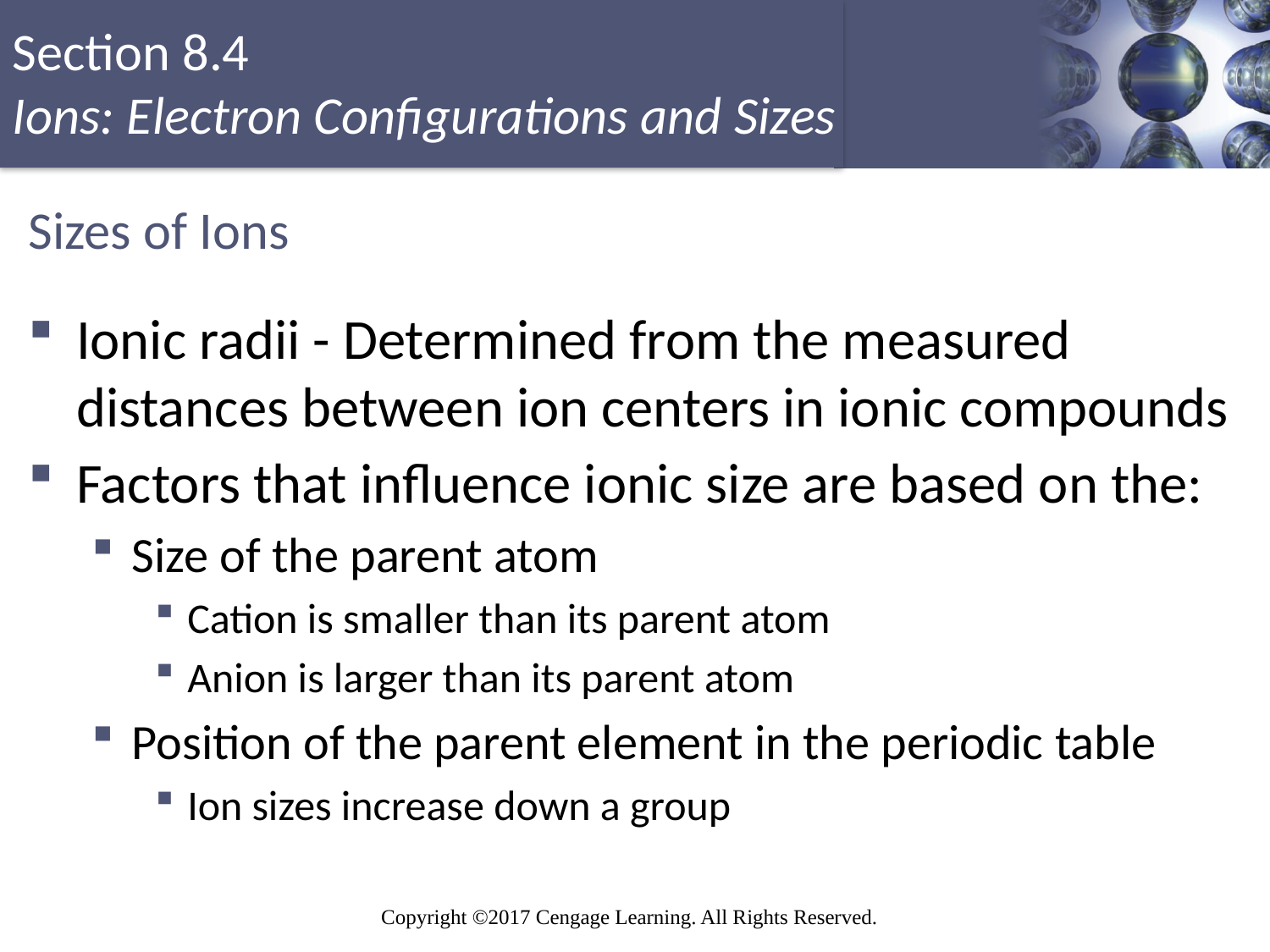

# Sizes of Ions
Ionic radii - Determined from the measured distances between ion centers in ionic compounds
Factors that influence ionic size are based on the:
Size of the parent atom
Cation is smaller than its parent atom
Anion is larger than its parent atom
Position of the parent element in the periodic table
Ion sizes increase down a group
Copyright © Cengage Learning. All rights reserved
21